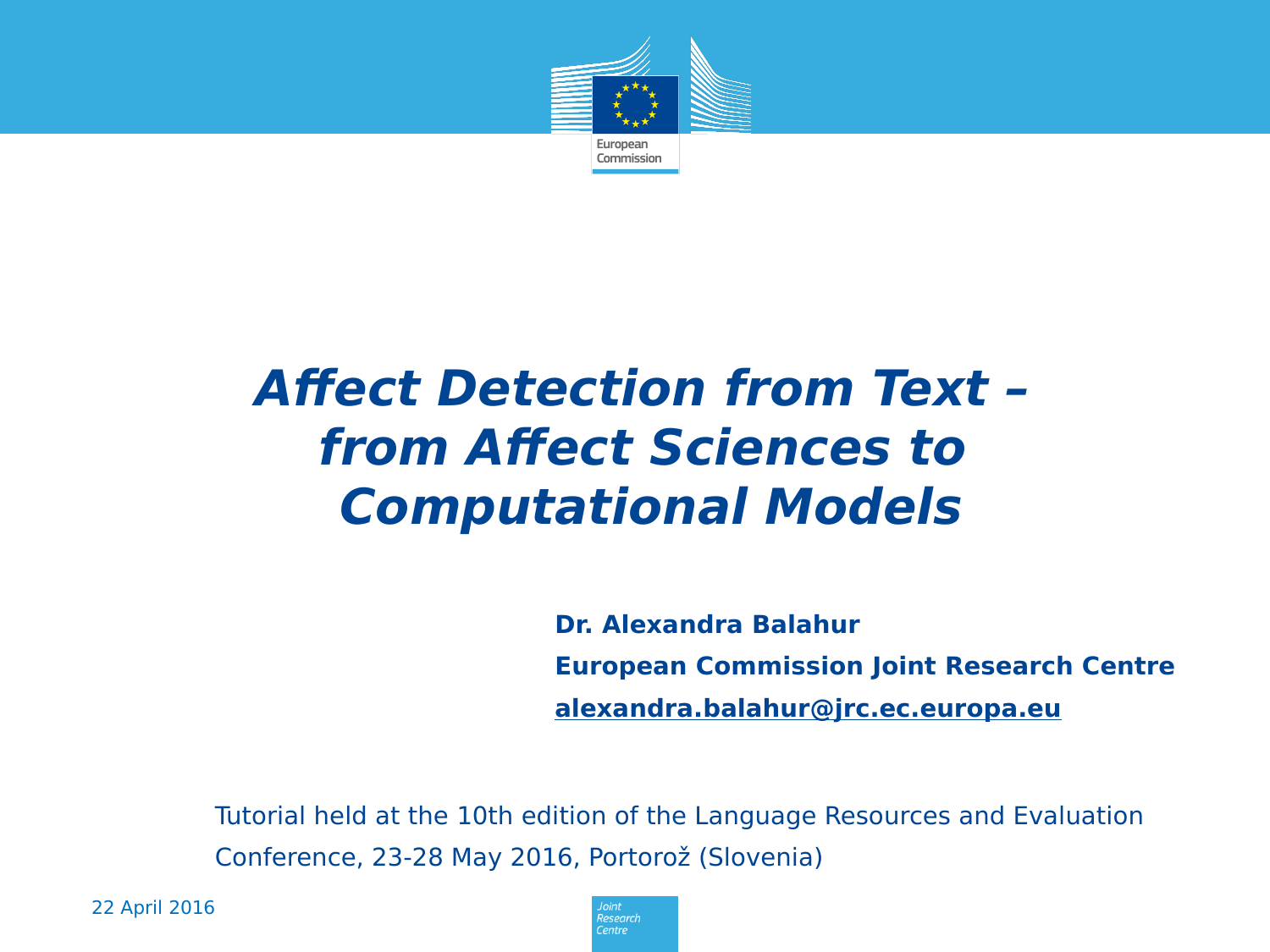

# Affect Detection from Text – from Affect Sciences to Computational Models
Dr. Alexandra Balahur
European Commission Joint Research Centre
alexandra.balahur@jrc.ec.europa.eu
Tutorial held at the 10th edition of the Language Resources and Evaluation Conference, 23-28 May 2016, Portorož (Slovenia)
22 April 2016